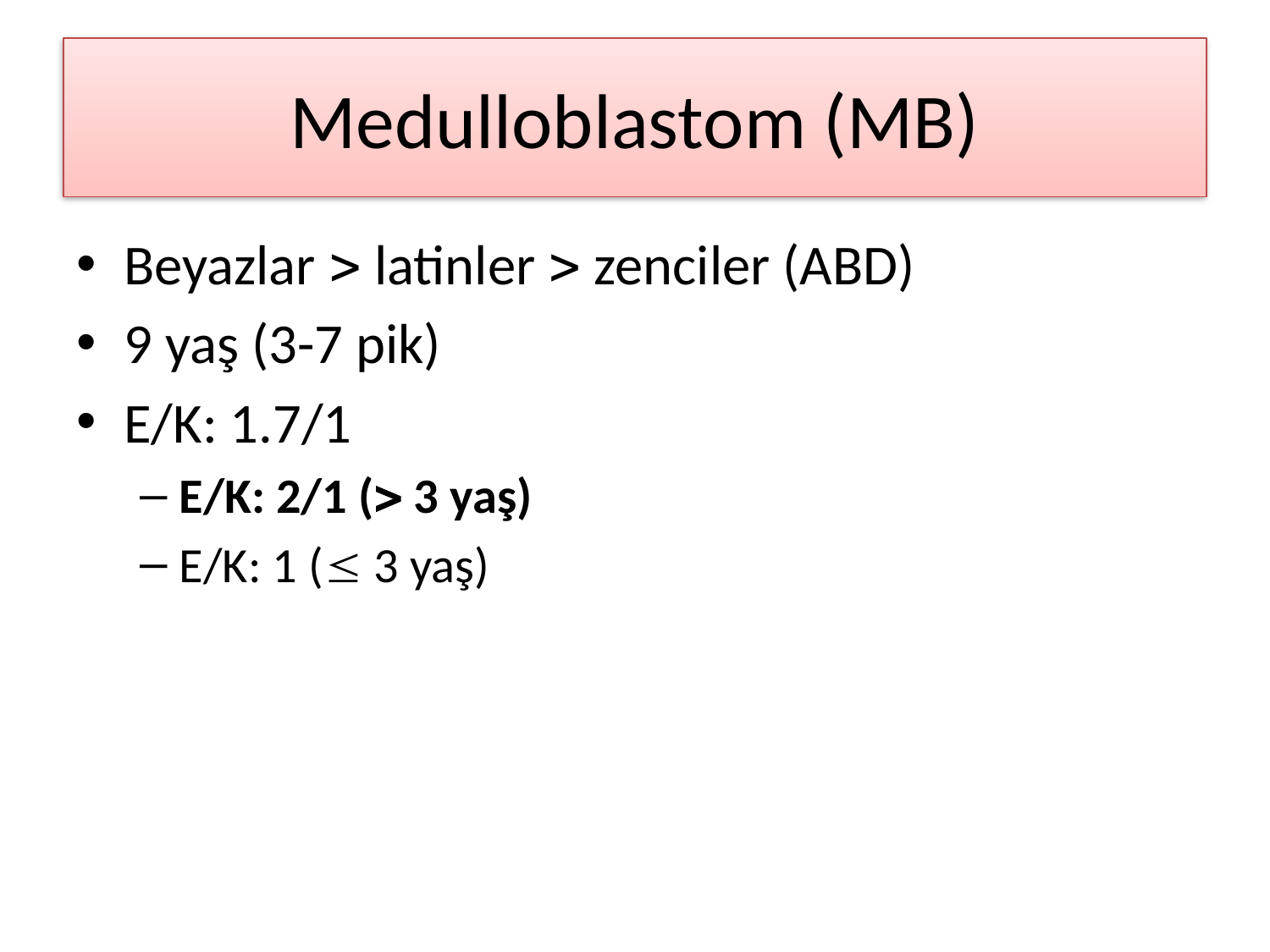

# Medulloblastom (MB)
Beyazlar > latinler > zenciler (ABD)
9 yaş (3-7 pik)
E/K: 1.7/1
E/K: 2/1 (> 3 yaş)
E/K: 1 (≤ 3 yaş)